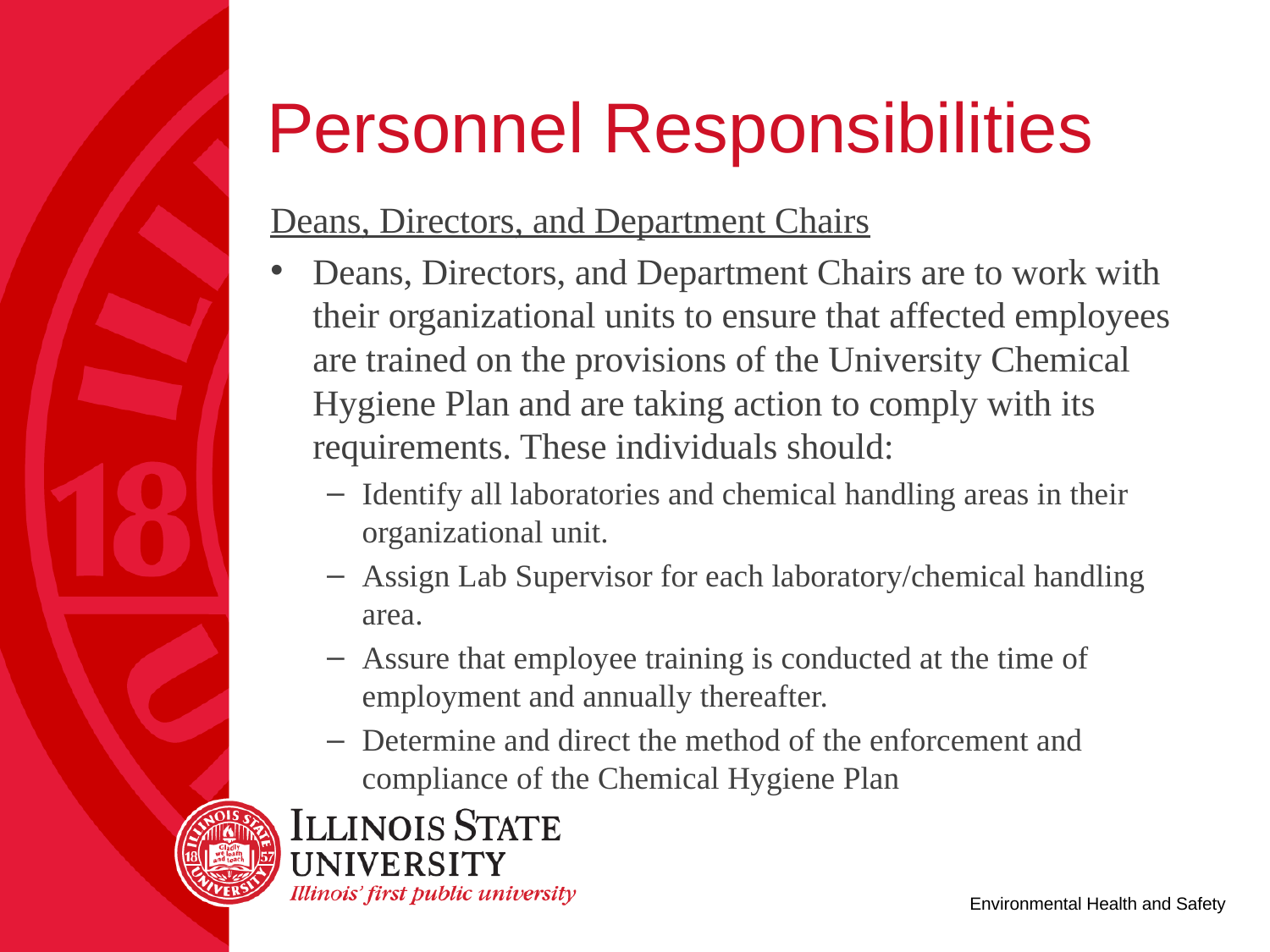

# Personnel Responsibilities
Deans, Directors, and Department Chairs
Deans, Directors, and Department Chairs are to work with their organizational units to ensure that affected employees are trained on the provisions of the University Chemical Hygiene Plan and are taking action to comply with its requirements. These individuals should:
Identify all laboratories and chemical handling areas in their organizational unit.
Assign Lab Supervisor for each laboratory/chemical handling area.
Assure that employee training is conducted at the time of employment and annually thereafter.
Determine and direct the method of the enforcement and compliance of the Chemical Hygiene Plan